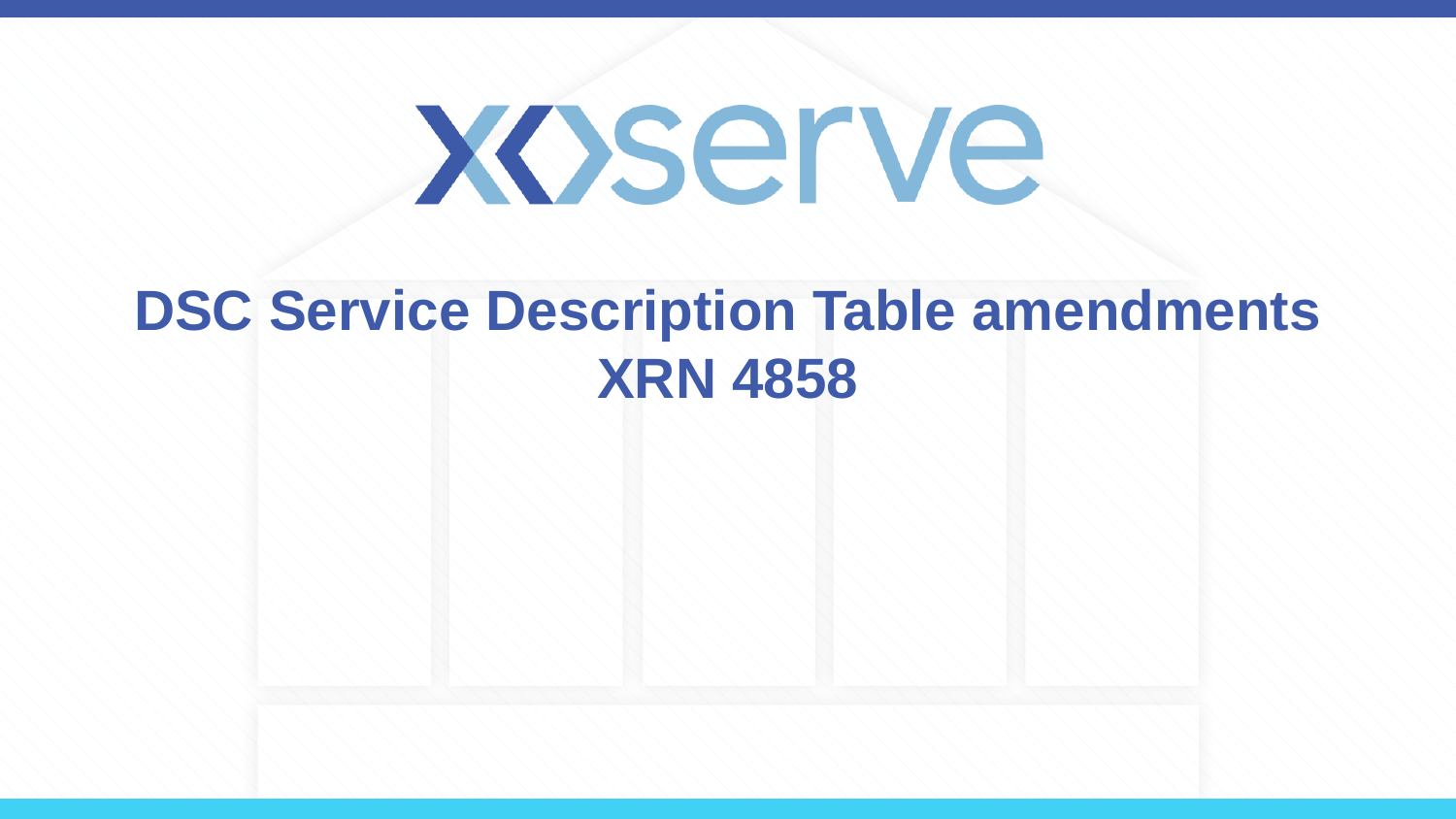

# DSC Service Description Table amendments XRN 4858